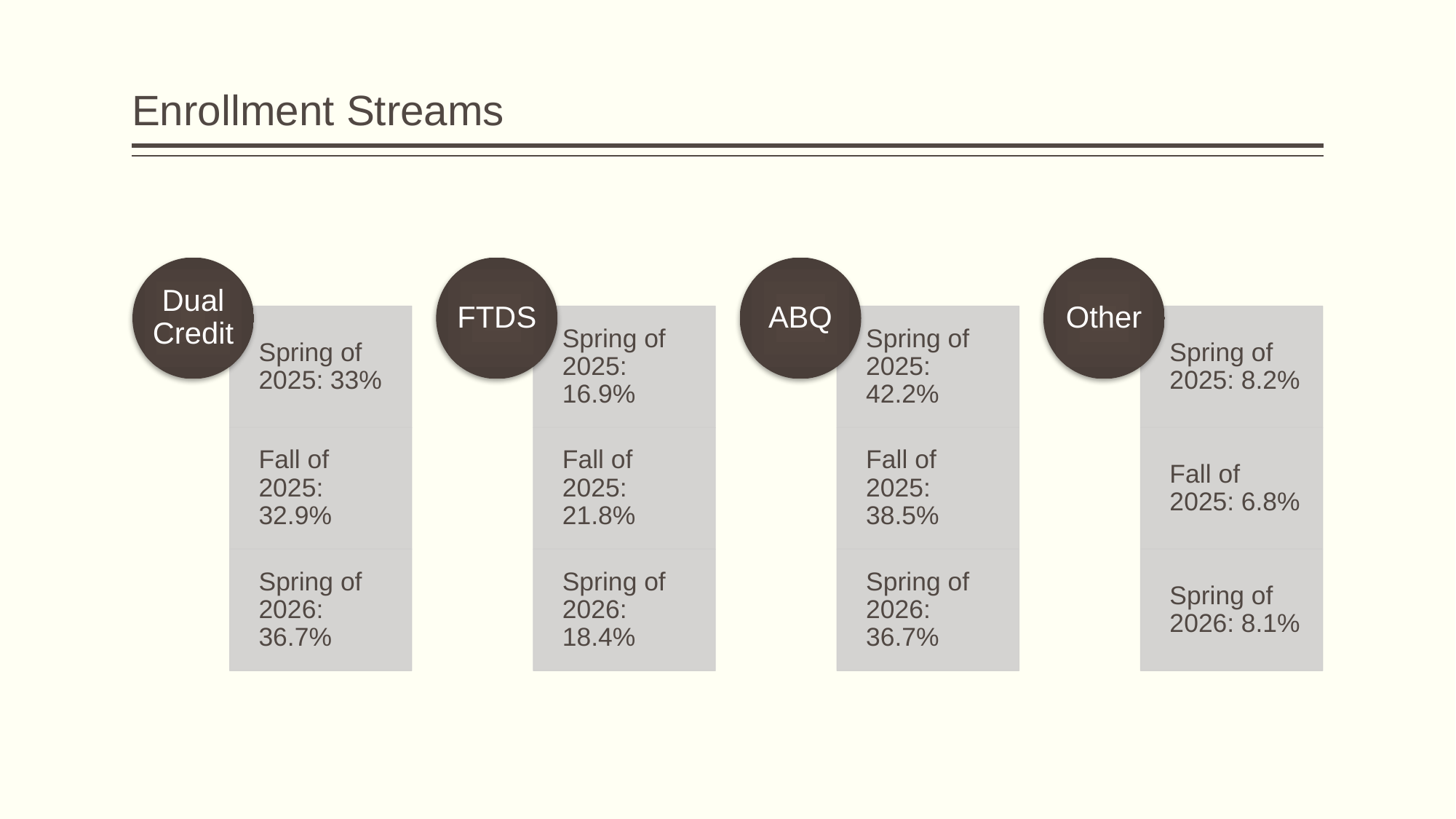

# Enrollment Streams
Spring of 2025: 33%
Fall of 2025: 32.9%
Spring of 2026: 36.7%
Dual Credit
Spring of 2025: 16.9%
Fall of 2025: 21.8%
Spring of 2026: 18.4%
FTDS
Spring of 2025: 42.2%
Fall of 2025: 38.5%
Spring of 2026: 36.7%
ABQ
Spring of 2025: 8.2%
Fall of 2025: 6.8%
Spring of 2026: 8.1%
Other